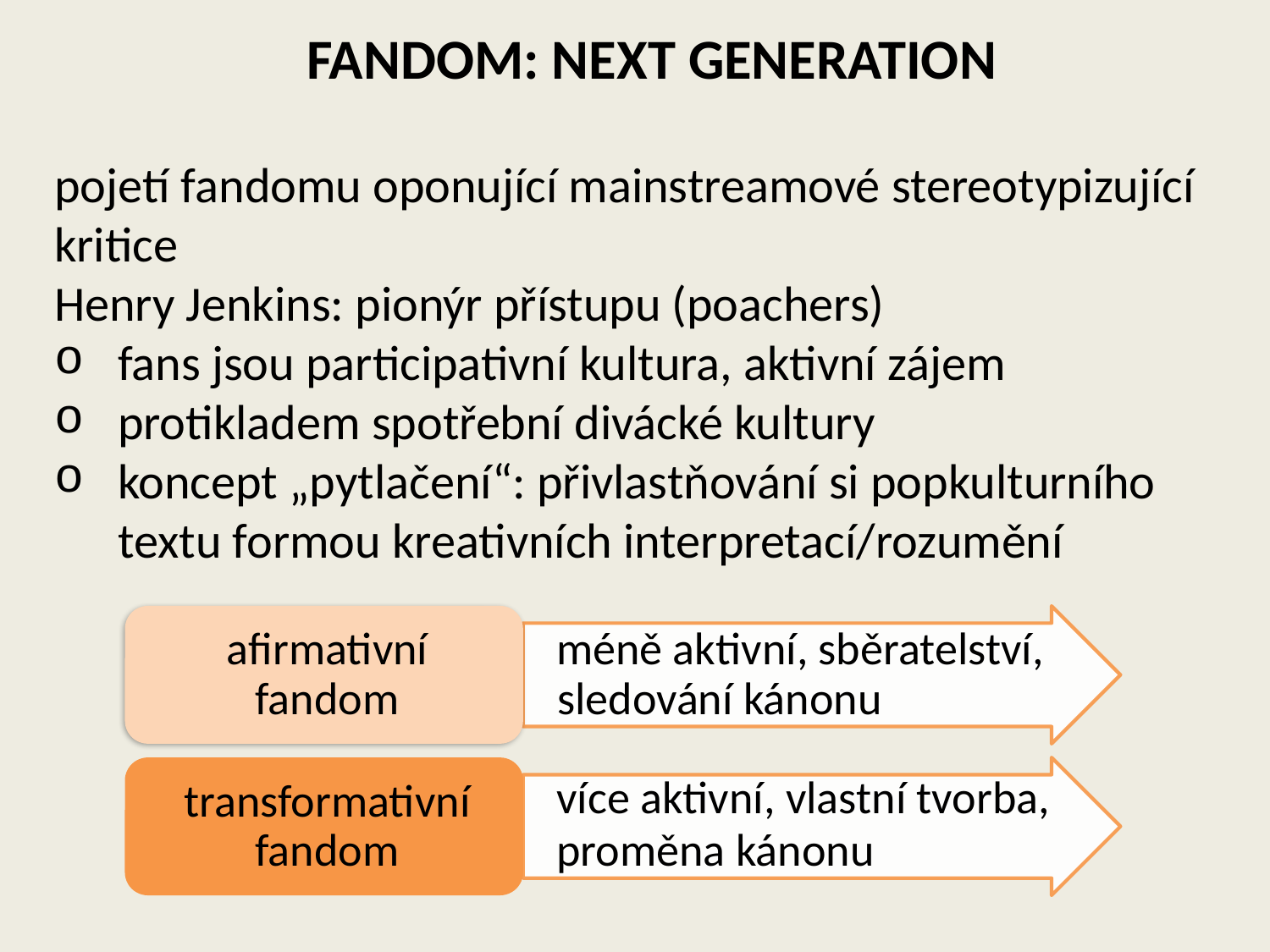

FANDOM: NEXT GENERATION

pojetí fandomu oponující mainstreamové stereotypizující kritice
Henry Jenkins: pionýr přístupu (poachers)
fans jsou participativní kultura, aktivní zájem
protikladem spotřební divácké kultury
koncept „pytlačení“: přivlastňování si popkulturního textu formou kreativních interpretací/rozumění

   méně aktivní, sběratelství, sledování kánonu
afirmativní fandom
   více aktivní, vlastní tvorba,
   proměna kánonu

transformativní fandom